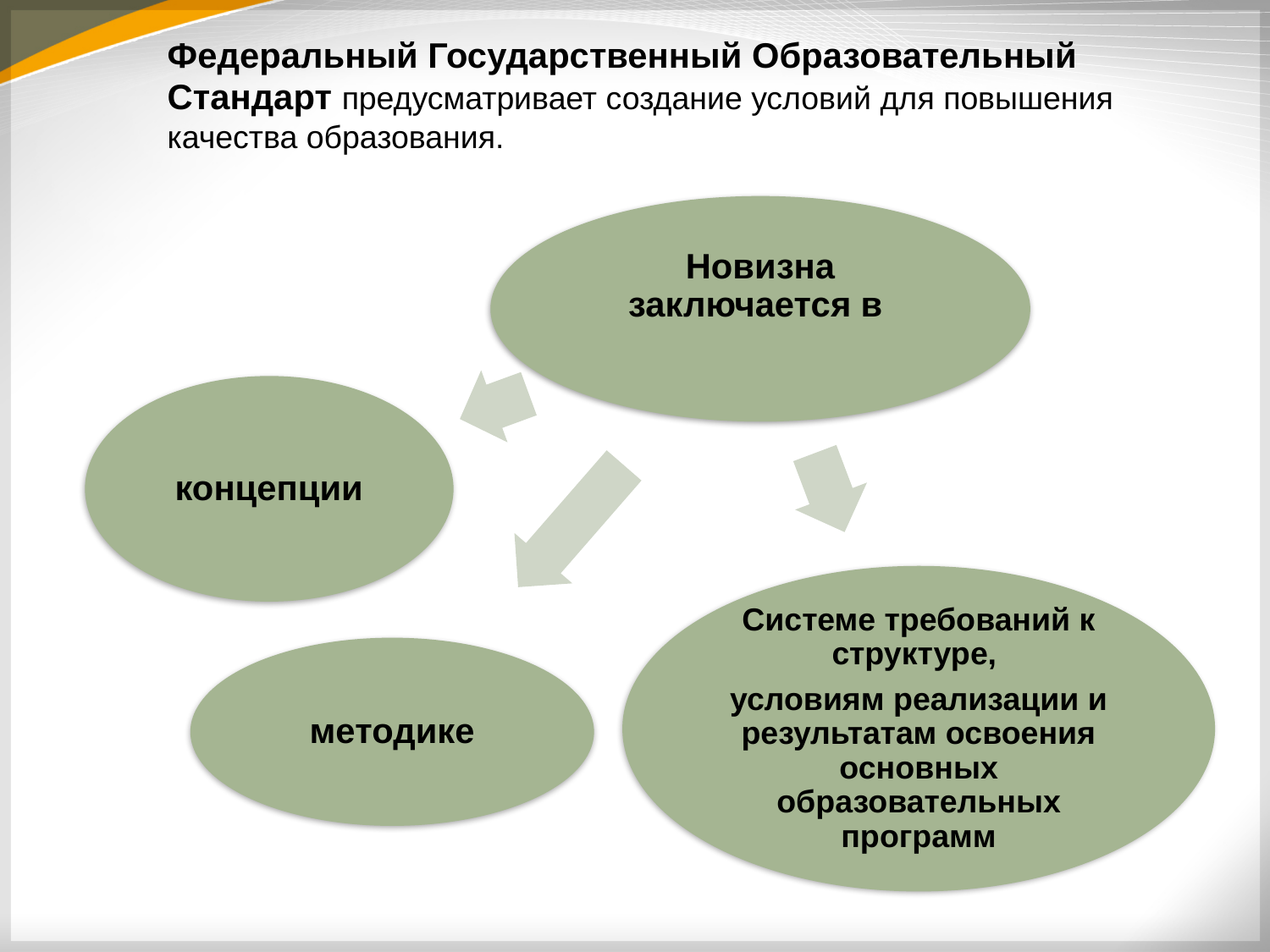

Федеральный Государственный Образовательный Стандарт предусматривает создание условий для повышения качества образования.

Новизна заключается в

методике

Системе требований к структуре,
условиям реализации и результатам освоения основных образовательных программ

концепции